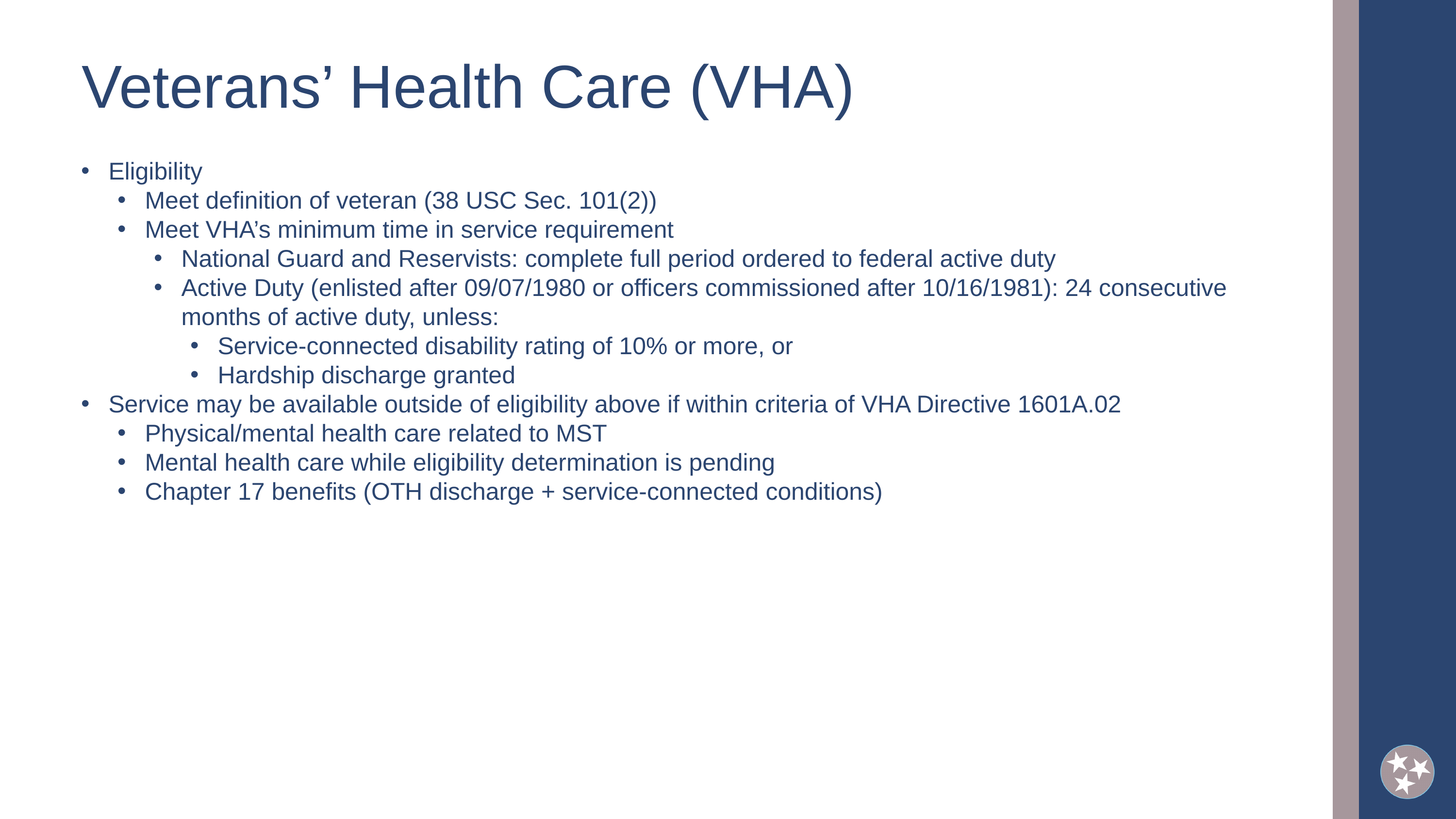

Veterans’ Health Care (VHA)
Eligibility
Meet definition of veteran (38 USC Sec. 101(2))
Meet VHA’s minimum time in service requirement
National Guard and Reservists: complete full period ordered to federal active duty
Active Duty (enlisted after 09/07/1980 or officers commissioned after 10/16/1981): 24 consecutive months of active duty, unless:
Service-connected disability rating of 10% or more, or
Hardship discharge granted
Service may be available outside of eligibility above if within criteria of VHA Directive 1601A.02
Physical/mental health care related to MST
Mental health care while eligibility determination is pending
Chapter 17 benefits (OTH discharge + service-connected conditions)

2